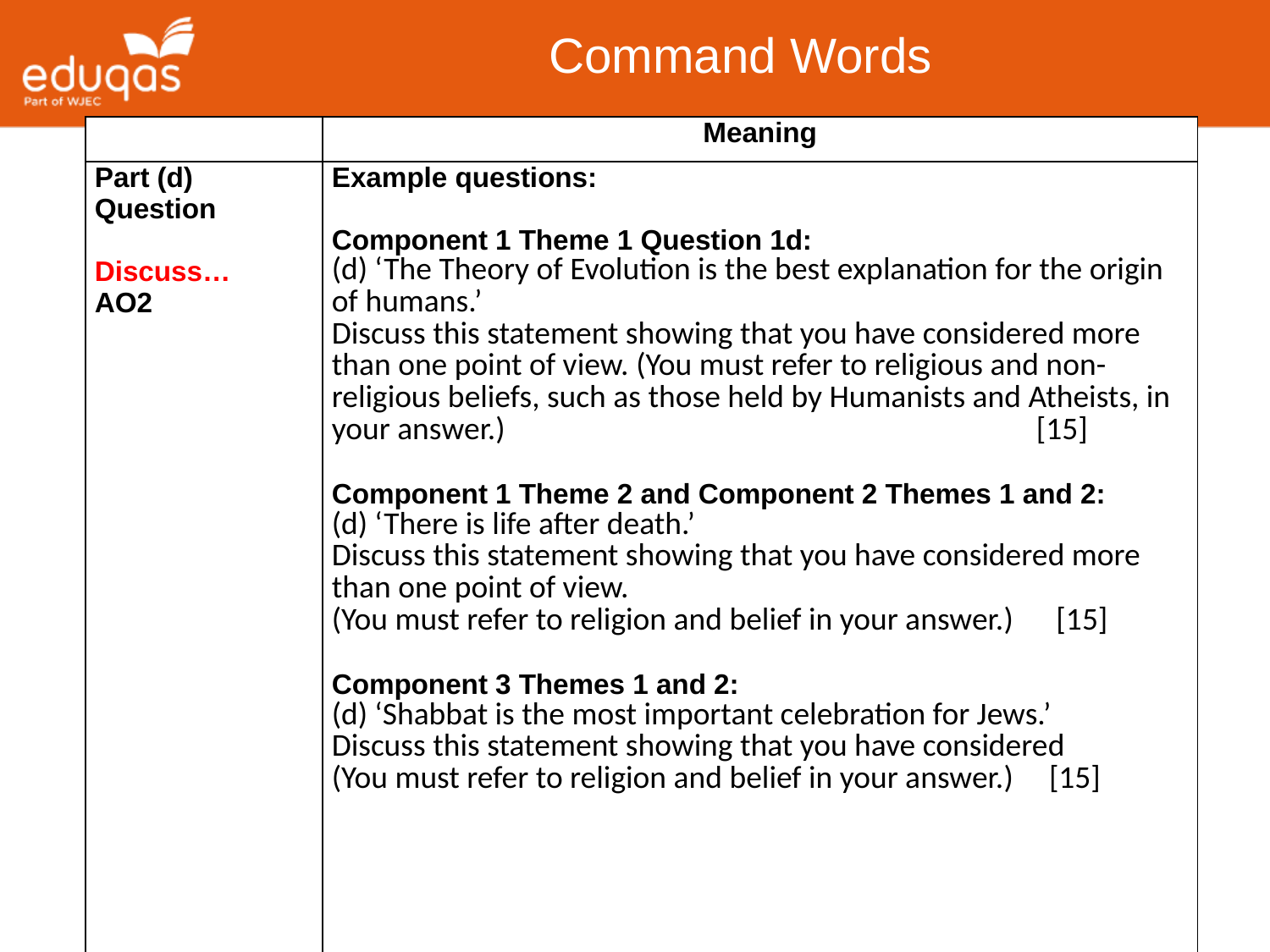

Command Words
|  | Meaning |
| --- | --- |
| Part (d) Question Discuss… AO2 | Example questions: Component 1 Theme 1 Question 1d: (d) ‘The Theory of Evolution is the best explanation for the origin of humans.’ Discuss this statement showing that you have considered more than one point of view. (You must refer to religious and non-religious beliefs, such as those held by Humanists and Atheists, in your answer.) [15] Component 1 Theme 2 and Component 2 Themes 1 and 2: (d) ‘There is life after death.’ Discuss this statement showing that you have considered more than one point of view. (You must refer to religion and belief in your answer.) [15] Component 3 Themes 1 and 2: (d) ‘Shabbat is the most important celebration for Jews.’ Discuss this statement showing that you have considered (You must refer to religion and belief in your answer.) [15] |